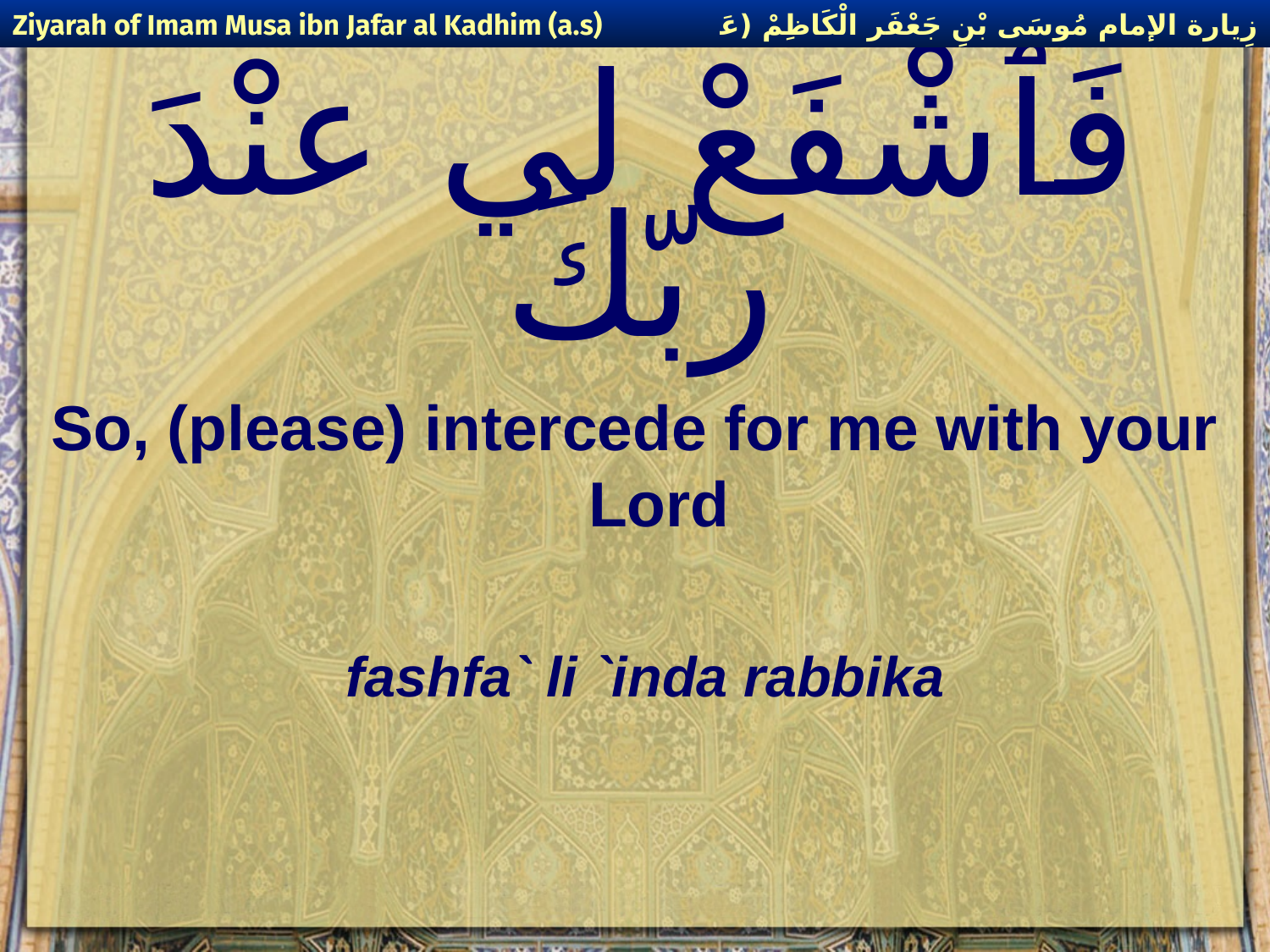

زِيارة الإمام مُوسَى بْنِ جَعْفَر الْكَاظِمْ (عَليهِ السْلام)
Ziyarah of Imam Musa ibn Jafar al Kadhim (a.s)
# فَٱشْفَعْ لي عنْدَ ربّكَ
So, (please) intercede for me with your Lord
fashfa` li `inda rabbika